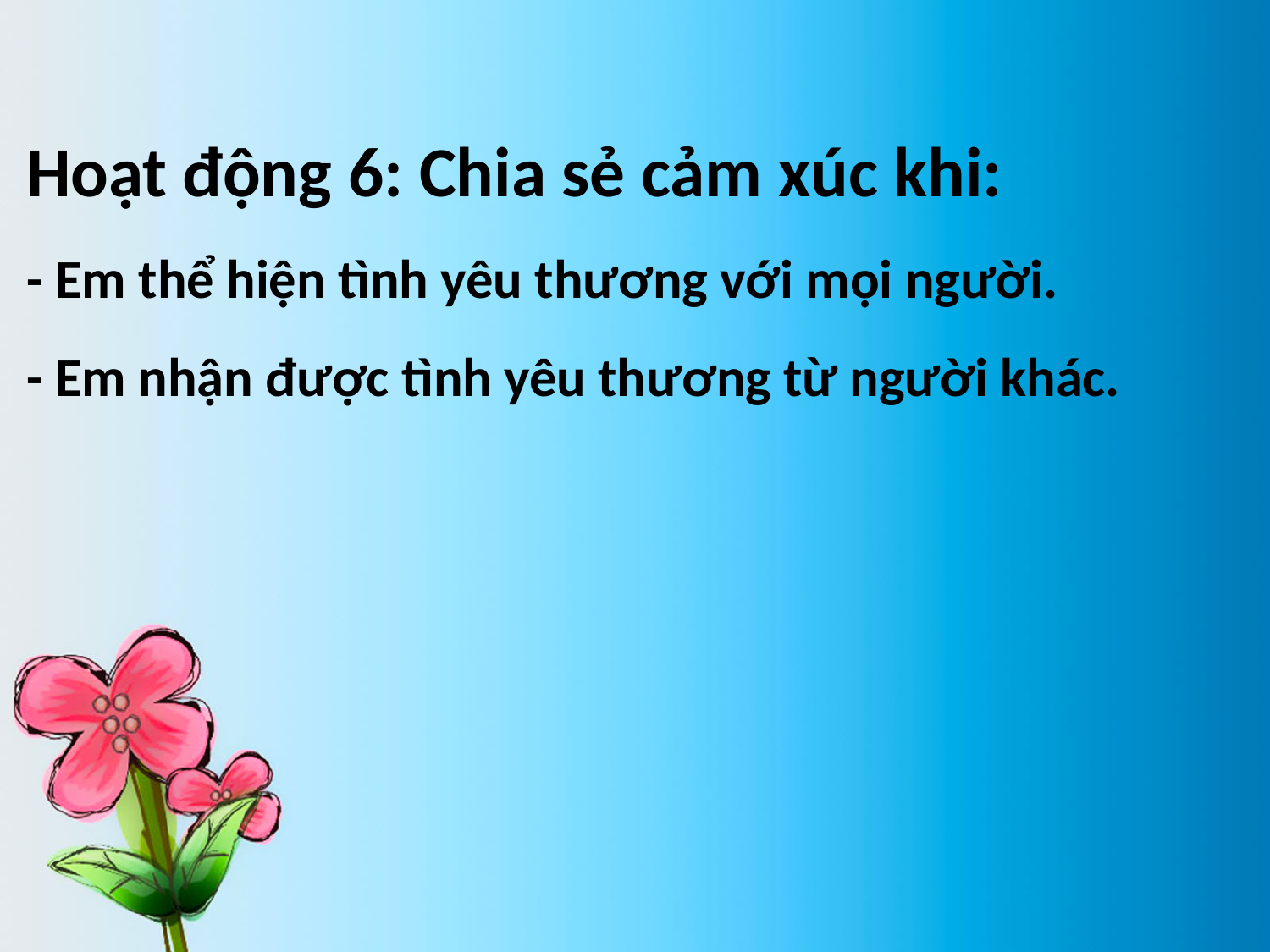

# Hoạt động 6: Chia sẻ cảm xúc khi: - Em thể hiện tình yêu thương với mọi người. - Em nhận được tình yêu thương từ người khác.